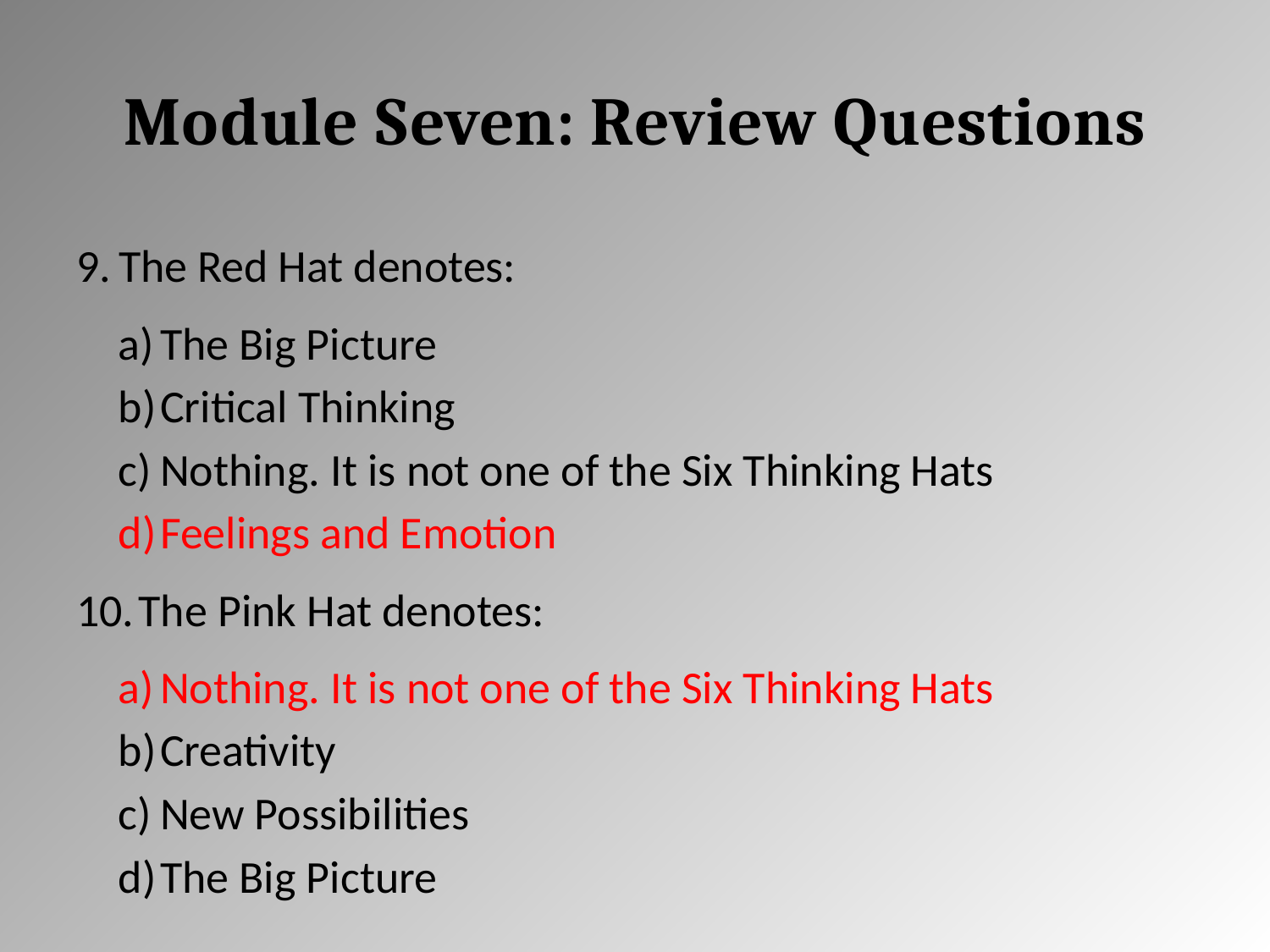

# Module Seven: Review Questions
The Red Hat denotes:
The Big Picture
Critical Thinking
Nothing. It is not one of the Six Thinking Hats
Feelings and Emotion
The Pink Hat denotes:
Nothing. It is not one of the Six Thinking Hats
Creativity
New Possibilities
The Big Picture